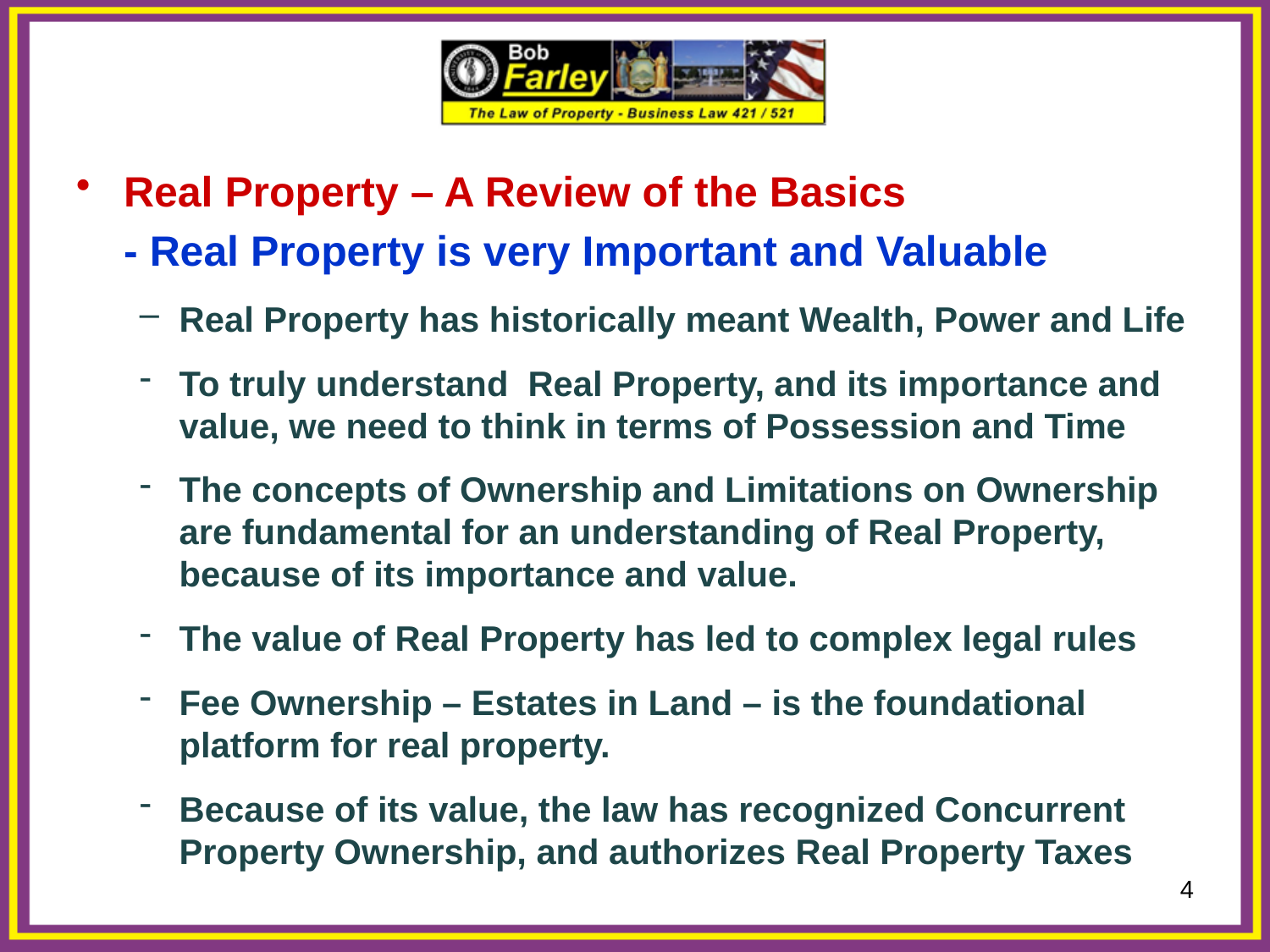

Real Property – A Review of the Basics
	- Real Property is very Important and Valuable

Real Property has historically meant Wealth, Power and Life

To truly understand  Real Property, and its importance and value, we need to think in terms of Possession and Time

The concepts of Ownership and Limitations on Ownership are fundamental for an understanding of Real Property, because of its importance and value.

The value of Real Property has led to complex legal rules

Fee Ownership – Estates in Land – is the foundational platform for real property.

Because of its value, the law has recognized Concurrent Property Ownership, and authorizes Real Property Taxes

4